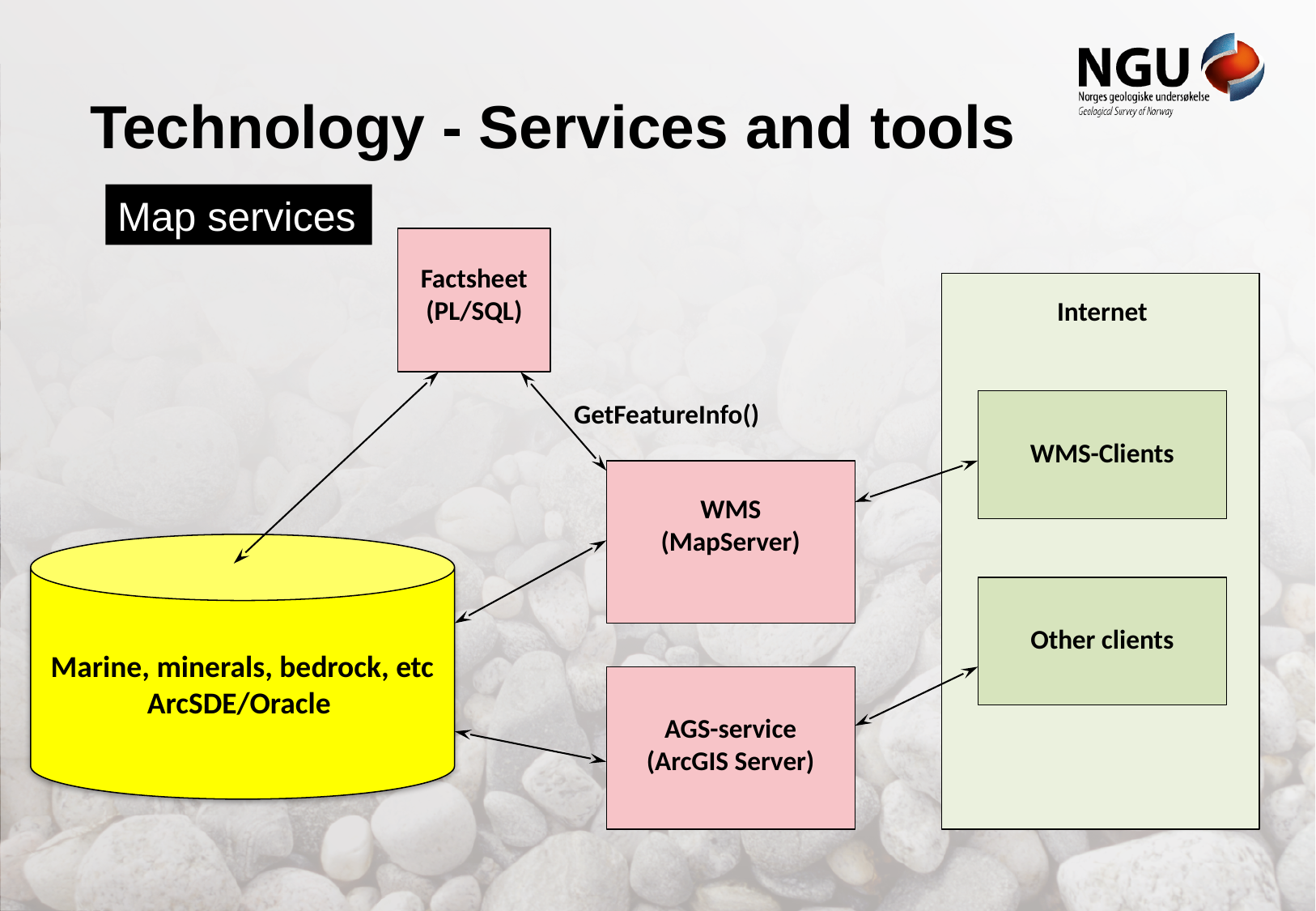

Technology - Services and tools
Map services

Factsheet
(PL/SQL)

Internet

GetFeatureInfo()

WMS-Clients

WMS
(MapServer)
Marine, minerals, bedrock, etc
ArcSDE/Oracle

Other clients

AGS-service
(ArcGIS Server)